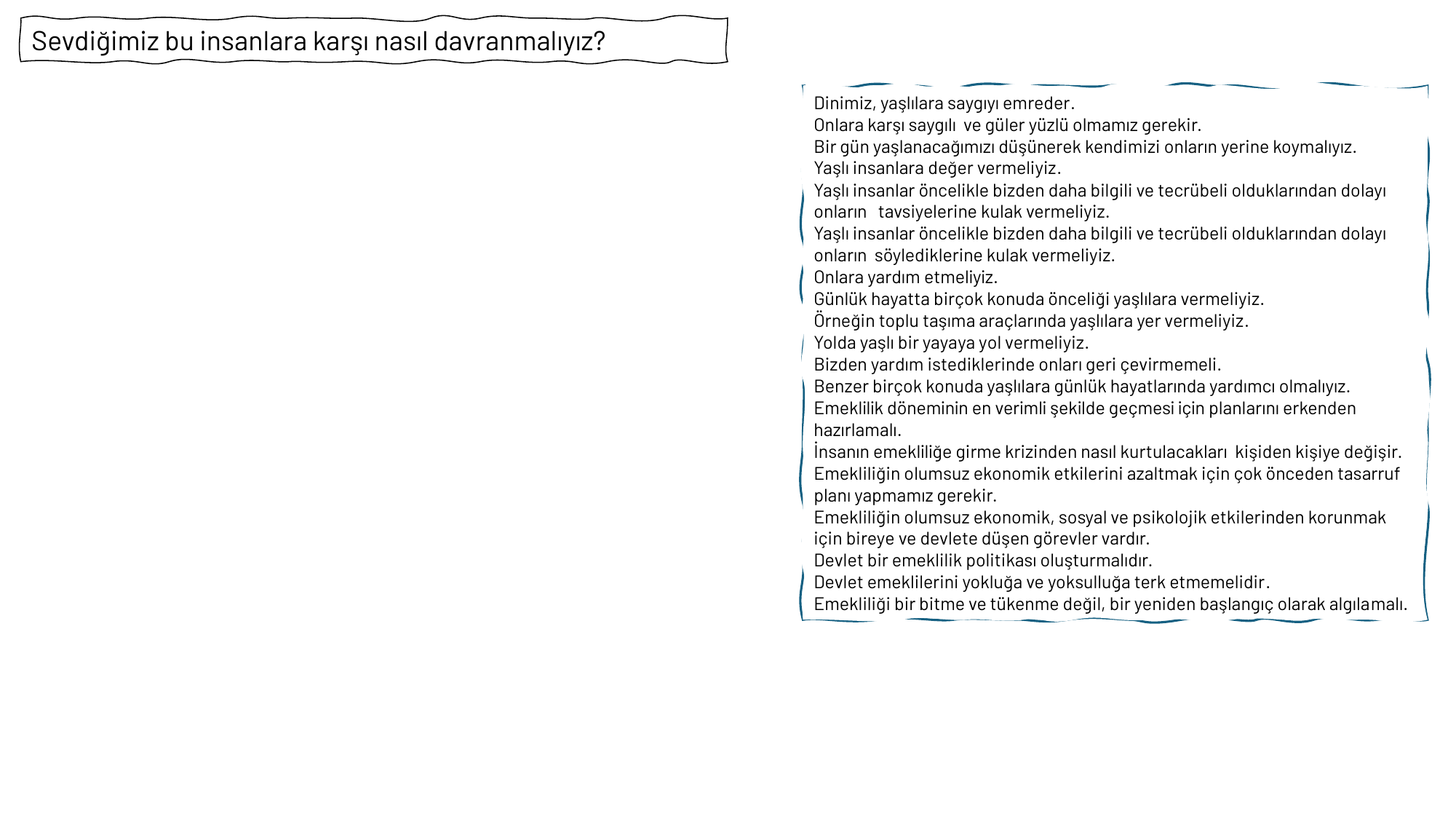

Sevdiğimiz bu insanlara karşı nasıl davranmalıyız?
Dinimiz, yaşlılara saygıyı emreder.
Onlara karşı saygılı  ve güler yüzlü olmamız gerekir.
Bir gün yaşlanacağımızı düşünerek kendimizi onların yerine koymalıyız.
Yaşlı insanlara değer vermeliyiz.
Yaşlı insanlar öncelikle bizden daha bilgili ve tecrübeli olduklarından dolayı onların   tavsiyelerine kulak vermeliyiz.
Yaşlı insanlar öncelikle bizden daha bilgili ve tecrübeli olduklarından dolayı onların  söylediklerine kulak vermeliyiz.
Onlara yardım etmeliyiz.
Günlük hayatta birçok konuda önceliği yaşlılara vermeliyiz.
Örneğin toplu taşıma araçlarında yaşlılara yer vermeliyiz.
Yolda yaşlı bir yayaya yol vermeliyiz.
Bizden yardım istediklerinde onları geri çevirmemeli.
Benzer birçok konuda yaşlılara günlük hayatlarında yardımcı olmalıyız.
Emeklilik döneminin en verimli şekilde geçmesi için planlarını erkenden hazırlamalı.
İnsanın emekliliğe girme krizinden nasıl kurtulacakları  kişiden kişiye değişir.
Emekliliğin olumsuz ekonomik etkilerini azaltmak için çok önceden tasarruf planı yapmamız gerekir.
Emekliliğin olumsuz ekonomik, sosyal ve psikolojik etkilerinden korunmak için bireye ve devlete düşen görevler vardır.
Devlet bir emeklilik politikası oluşturmalıdır.
Devlet emeklilerini yokluğa ve yoksulluğa terk etmemelidir.
Emekliliği bir bitme ve tükenme değil, bir yeniden başlangıç olarak algılamalı.